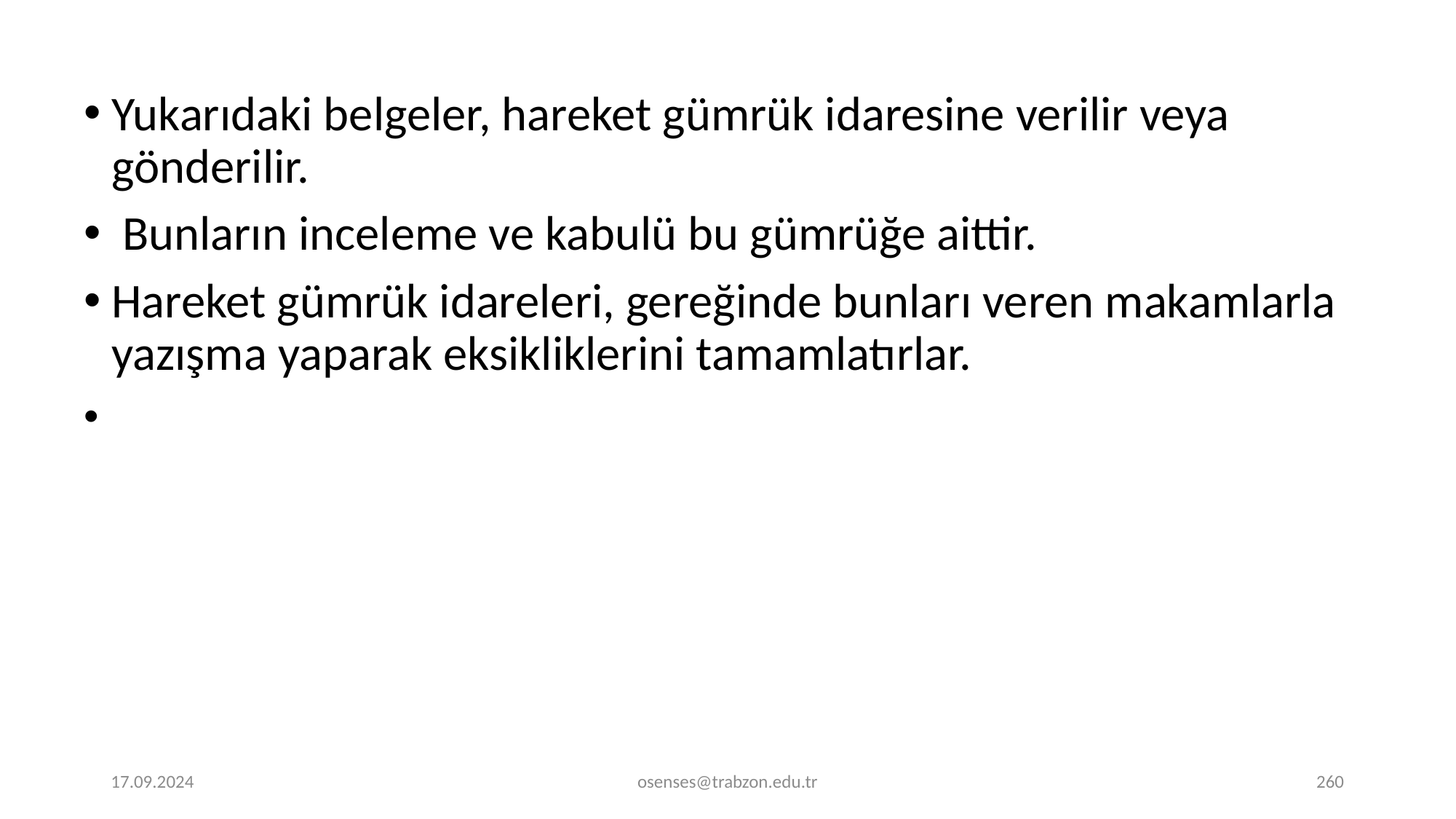

Yukarıdaki belgeler, hareket gümrük idaresine verilir veya gönderilir.
 Bunların inceleme ve kabulü bu gümrüğe aittir.
Hareket gümrük idareleri, gereğinde bunları veren makamlarla yazışma yaparak eksikliklerini tamamlatırlar.

17.09.2024
osenses@trabzon.edu.tr
260